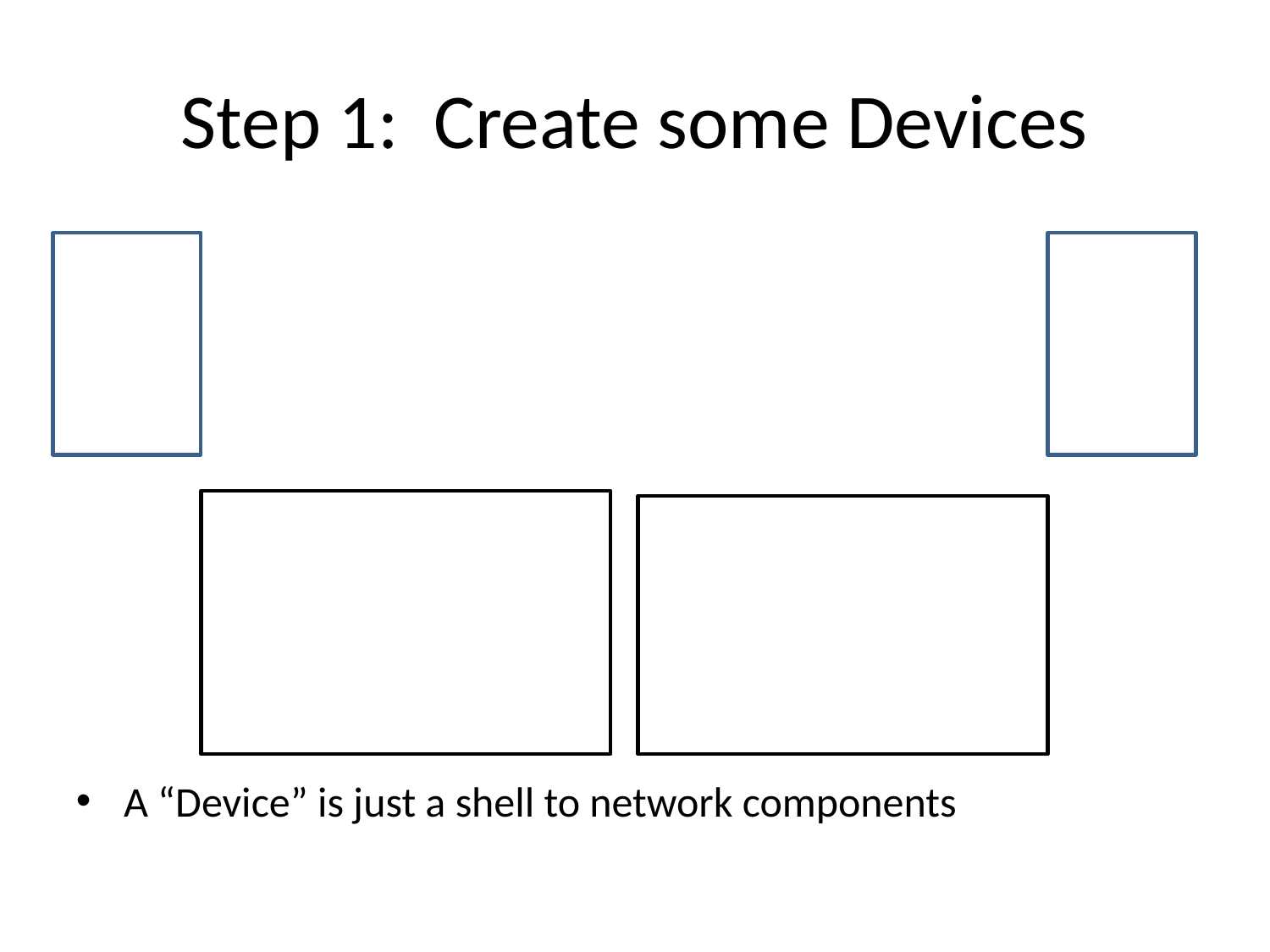

# Step 1:  Create some Devices

A “Device” is just a shell to network components